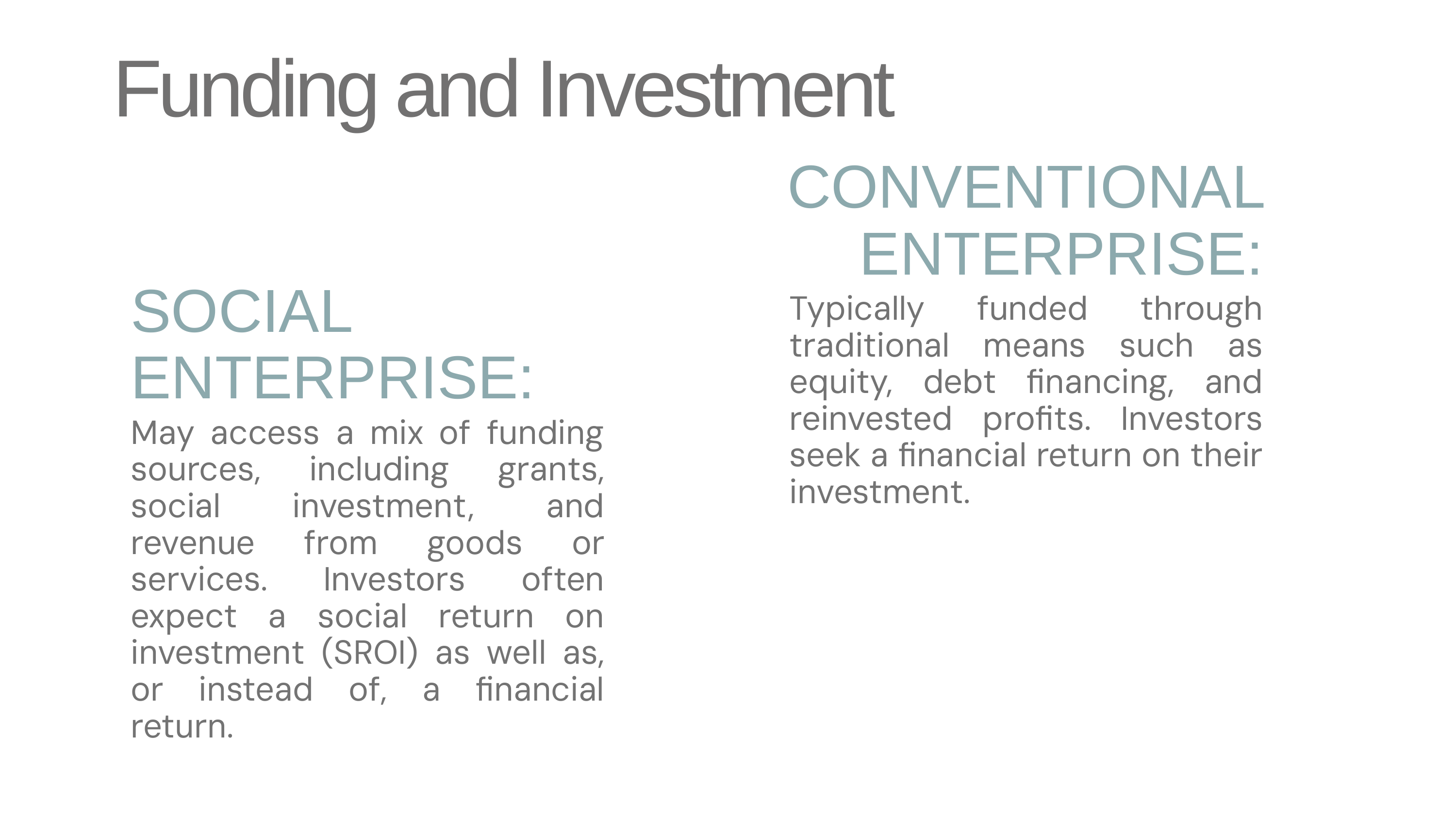

Funding and Investment
CONVENTIONAL ENTERPRISE:
SOCIAL ENTERPRISE:
Typically funded through traditional means such as equity, debt financing, and reinvested profits. Investors seek a financial return on their investment.
May access a mix of funding sources, including grants, social investment, and revenue from goods or services. Investors often expect a social return on investment (SROI) as well as, or instead of, a financial return.